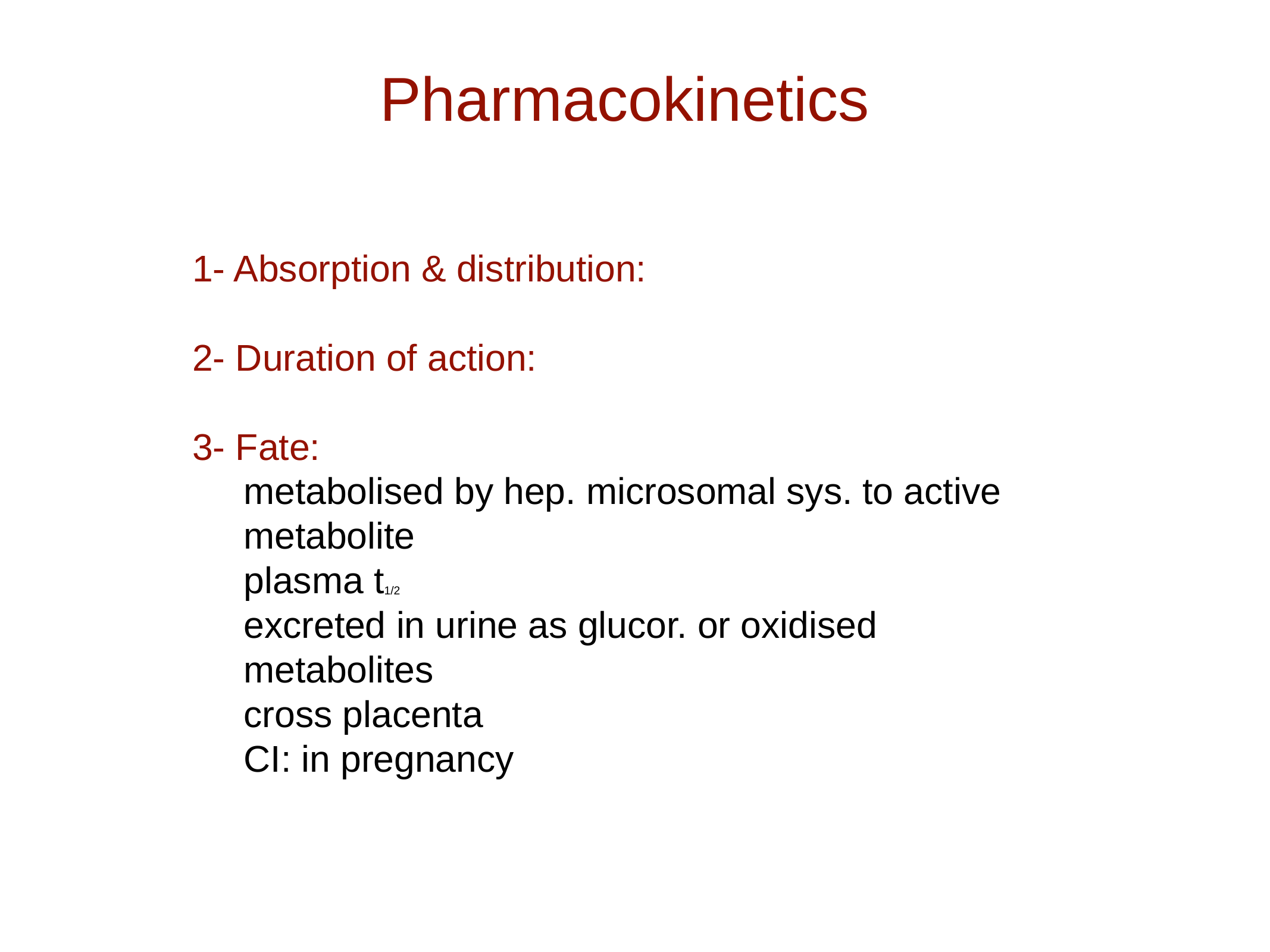

# Pharmacokinetics
1- Absorption & distribution:

2- Duration of action:

3- Fate:
     metabolised by hep. microsomal sys. to active
     metabolite
     plasma t1/2
     excreted in urine as glucor. or oxidised
     metabolites
     cross placenta
     CI: in pregnancy